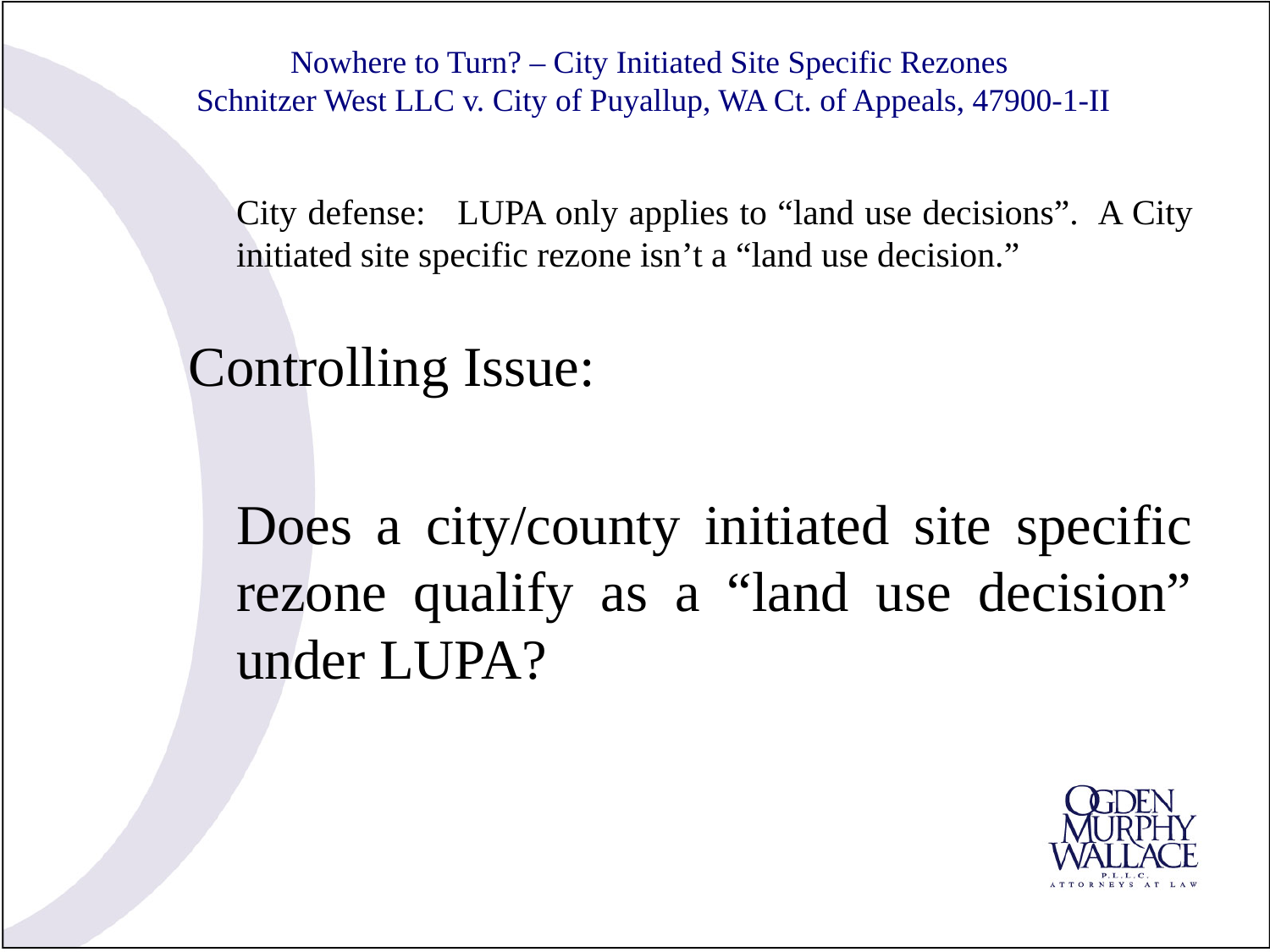

# Nowhere to Turn? – City Initiated Site Specific Rezones Schnitzer West LLC v. City of Puyallup, WA Ct. of Appeals, 47900-1-II
	City defense:   LUPA only applies to “land use decisions”.  A City initiated site specific rezone isn’t a “land use decision.”

Controlling Issue:

	Does a city/county initiated site specific rezone qualify as a “land use decision” under LUPA?